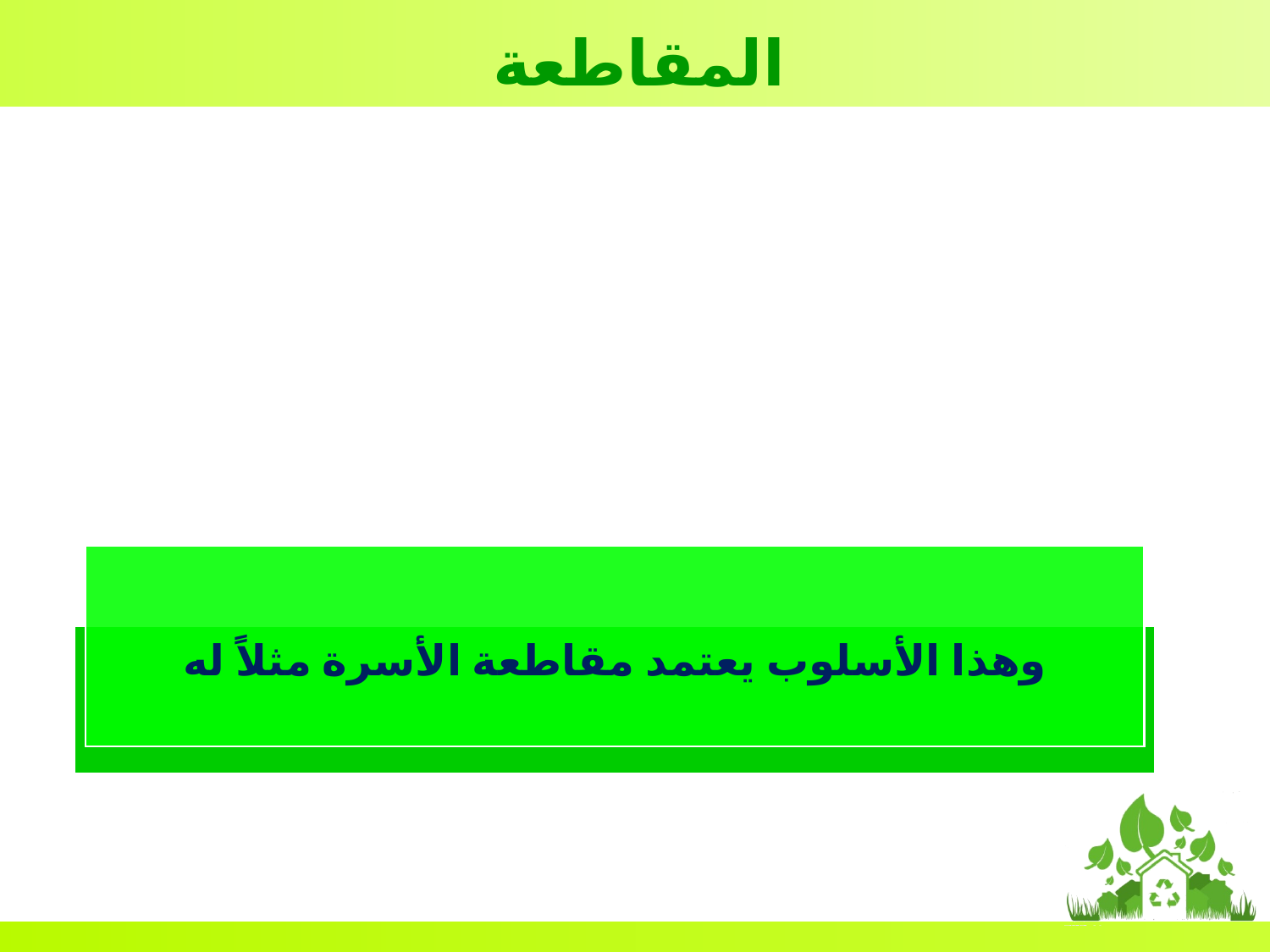

المقاطعة

وهذا الأسلوب يعتمد مقاطعة الأسرة مثلاً له